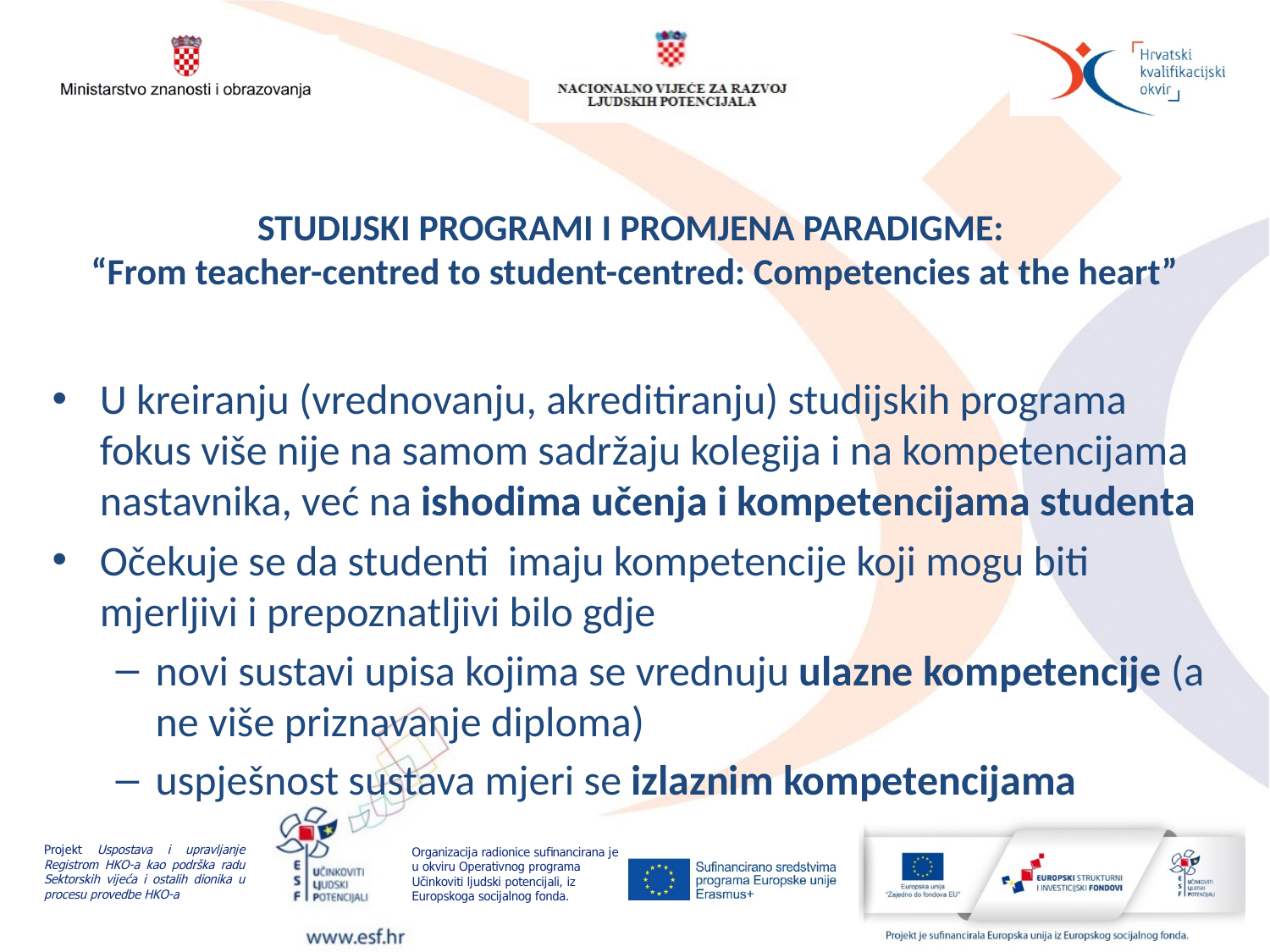

# Studijski programi i promjena paradigme: “From teacher-centred to student-centred: Competencies at the heart”
U kreiranju (vrednovanju, akreditiranju) studijskih programa fokus više nije na samom sadržaju kolegija i na kompetencijama nastavnika, već na ishodima učenja i kompetencijama studenta
Očekuje se da studenti  imaju kompetencije koji mogu biti mjerljivi i prepoznatljivi bilo gdje
novi sustavi upisa kojima se vrednuju ulazne kompetencije (a ne više priznavanje diploma)
uspješnost sustava mjeri se izlaznim kompetencijama